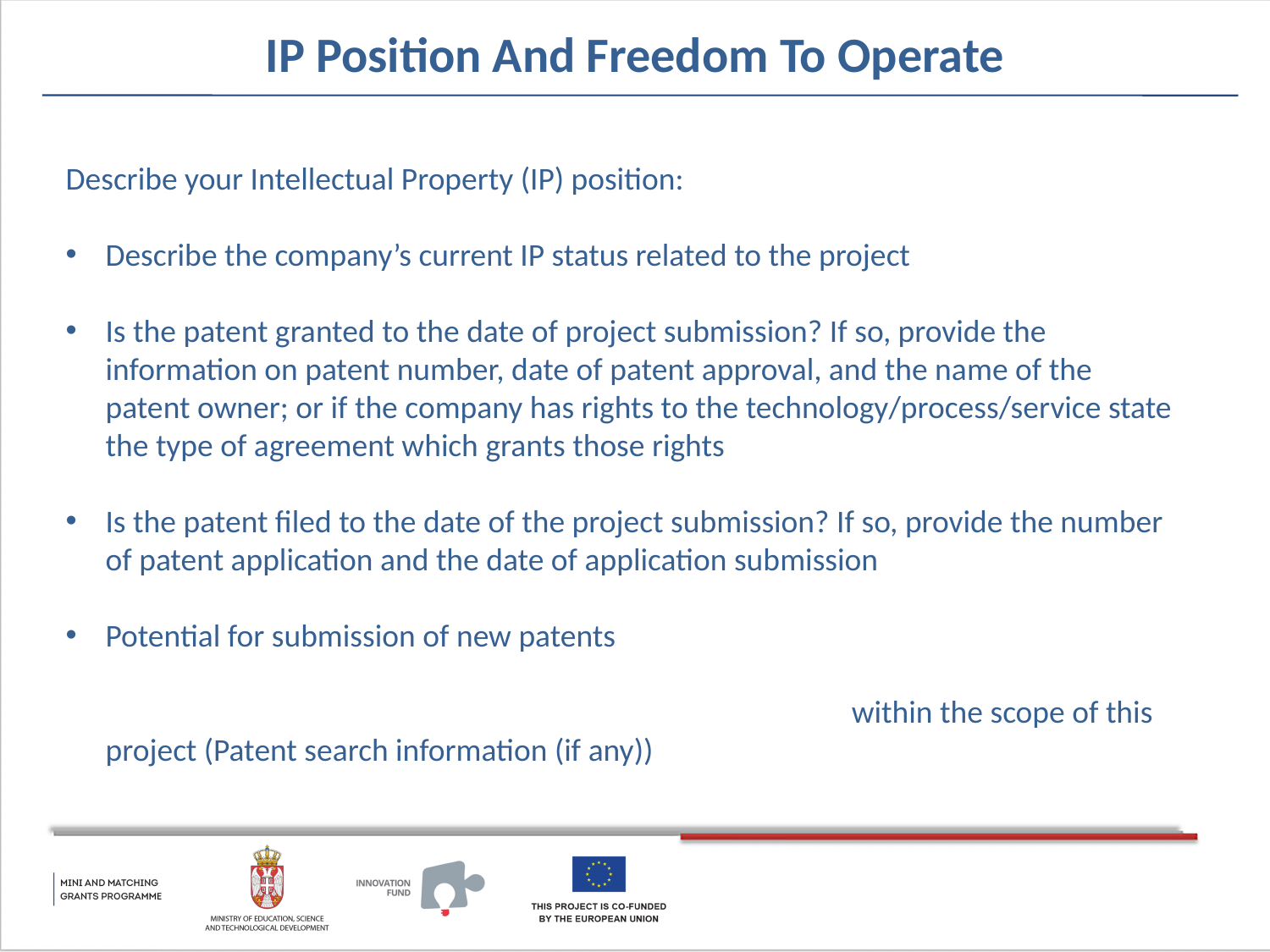

# IP Position And Freedom To Operate
Describe your Intellectual Property (IP) position:

Describe the company’s current IP status related to the project

Is the patent granted to the date of project submission? If so, provide the information on patent number, date of patent approval, and the name of the patent owner; or if the company has rights to the technology/process/service state the type of agreement which grants those rights

Is the patent filed to the date of the project submission? If so, provide the number of patent application and the date of application submission

Potential for submission of new patents                                                                                                                                                                                                                                                                                                                                             within the scope of this project (Patent search information (if any))